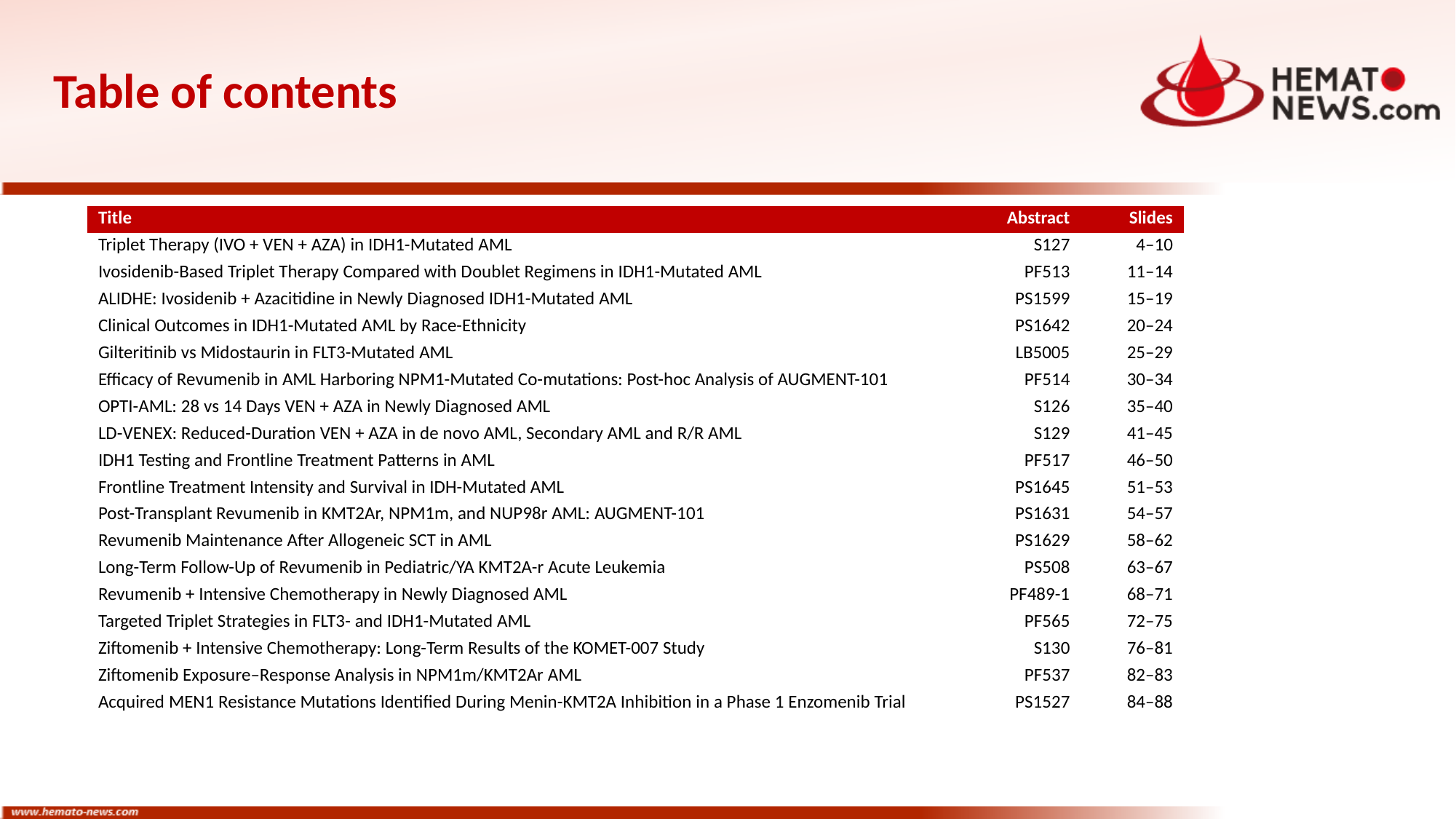

# Table of contents
| Title | Abstract | Slides |
| --- | --- | --- |
| Triplet Therapy (IVO + VEN + AZA) in IDH1-Mutated AML | S127 | 4–10 |
| Ivosidenib-Based Triplet Therapy Compared with Doublet Regimens in IDH1-Mutated AML | PF513 | 11–14 |
| ALIDHE: Ivosidenib + Azacitidine in Newly Diagnosed IDH1-Mutated AML | PS1599 | 15–19 |
| Clinical Outcomes in IDH1-Mutated AML by Race-Ethnicity | PS1642 | 20–24 |
| Gilteritinib vs Midostaurin in FLT3-Mutated AML | LB5005 | 25–29 |
| Efficacy of Revumenib in AML Harboring NPM1-Mutated Co-mutations: Post-hoc Analysis of AUGMENT-101 | PF514 | 30–34 |
| OPTI-AML: 28 vs 14 Days VEN + AZA in Newly Diagnosed AML | S126 | 35–40 |
| LD-VENEX: Reduced-Duration VEN + AZA in de novo AML, Secondary AML and R/R AML | S129 | 41–45 |
| IDH1 Testing and Frontline Treatment Patterns in AML | PF517 | 46–50 |
| Frontline Treatment Intensity and Survival in IDH-Mutated AML | PS1645 | 51–53 |
| Post-Transplant Revumenib in KMT2Ar, NPM1m, and NUP98r AML: AUGMENT-101 | PS1631 | 54–57 |
| Revumenib Maintenance After Allogeneic SCT in AML | PS1629 | 58–62 |
| Long-Term Follow-Up of Revumenib in Pediatric/YA KMT2A-r Acute Leukemia | PS508 | 63–67 |
| Revumenib + Intensive Chemotherapy in Newly Diagnosed AML | PF489-1 | 68–71 |
| Targeted Triplet Strategies in FLT3- and IDH1-Mutated AML | PF565 | 72–75 |
| Ziftomenib + Intensive Chemotherapy: Long-Term Results of the KOMET-007 Study | S130 | 76–81 |
| Ziftomenib Exposure–Response Analysis in NPM1m/KMT2Ar AML | PF537 | 82–83 |
| Acquired MEN1 Resistance Mutations Identified During Menin-KMT2A Inhibition in a Phase 1 Enzomenib Trial | PS1527 | 84–88 |